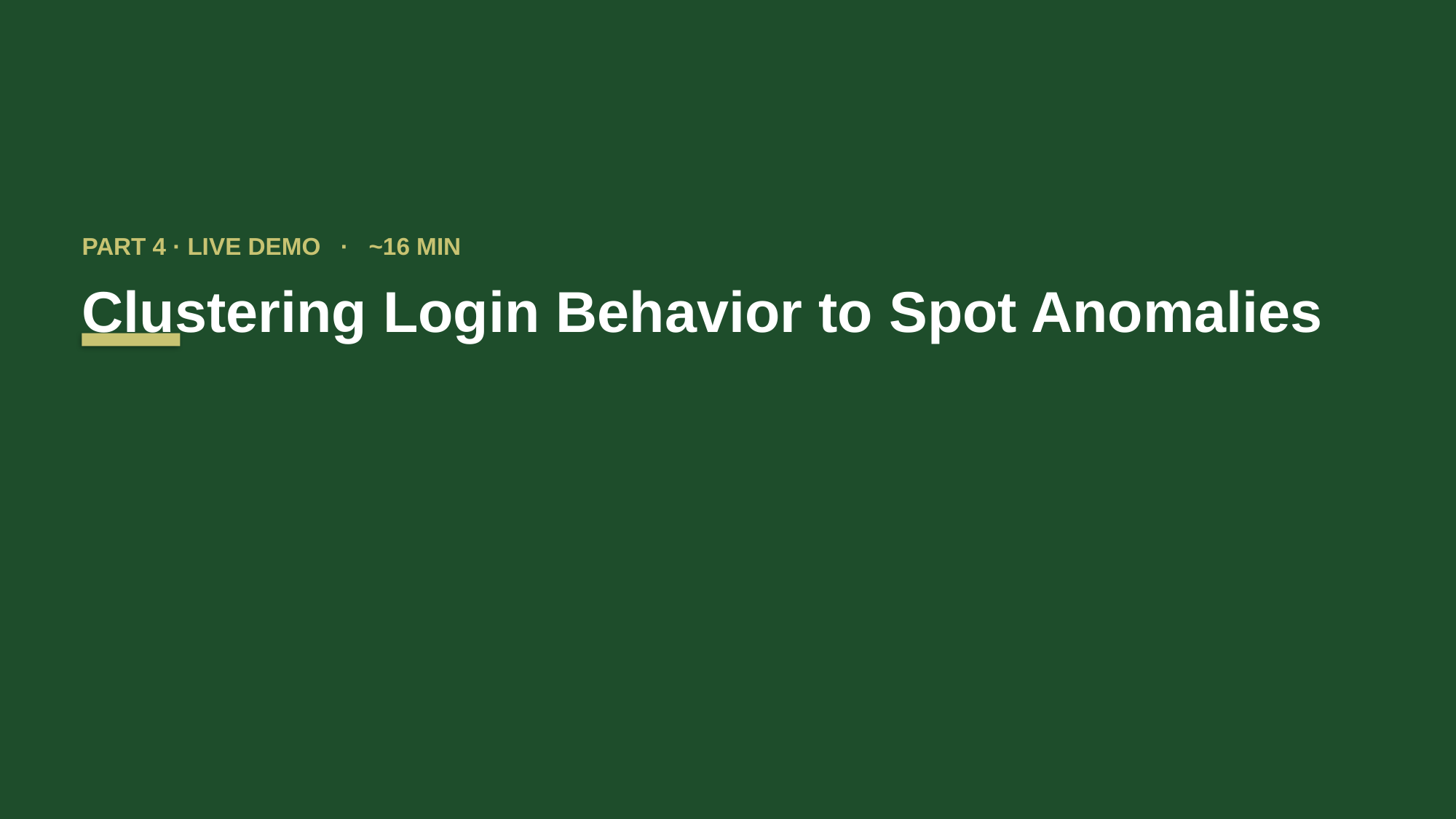

PART 4 · LIVE DEMO   ·   ~16 MIN
Clustering Login Behavior to Spot Anomalies